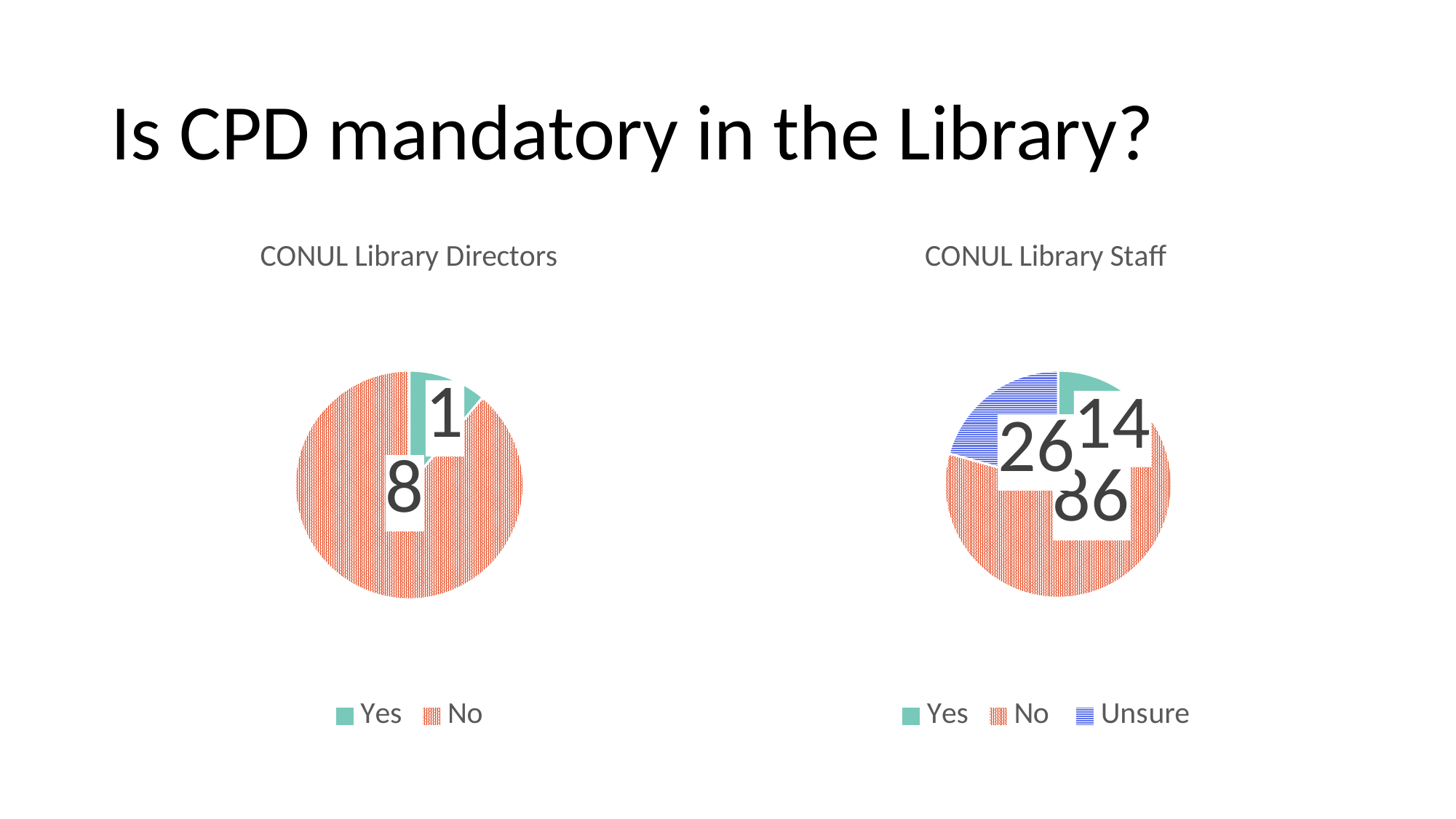

# Is CPD mandatory in the Library?

### Chart: CONUL Library Directors

| Category | Count |
|---|---|
| Yes | 1.0 |
| No | 8.0 |

### Chart: CONUL Library Staff

| Category | Count |
|---|---|
| Yes | 14.0 |
| No  | 86.0 |
| Unsure | 26.0 |